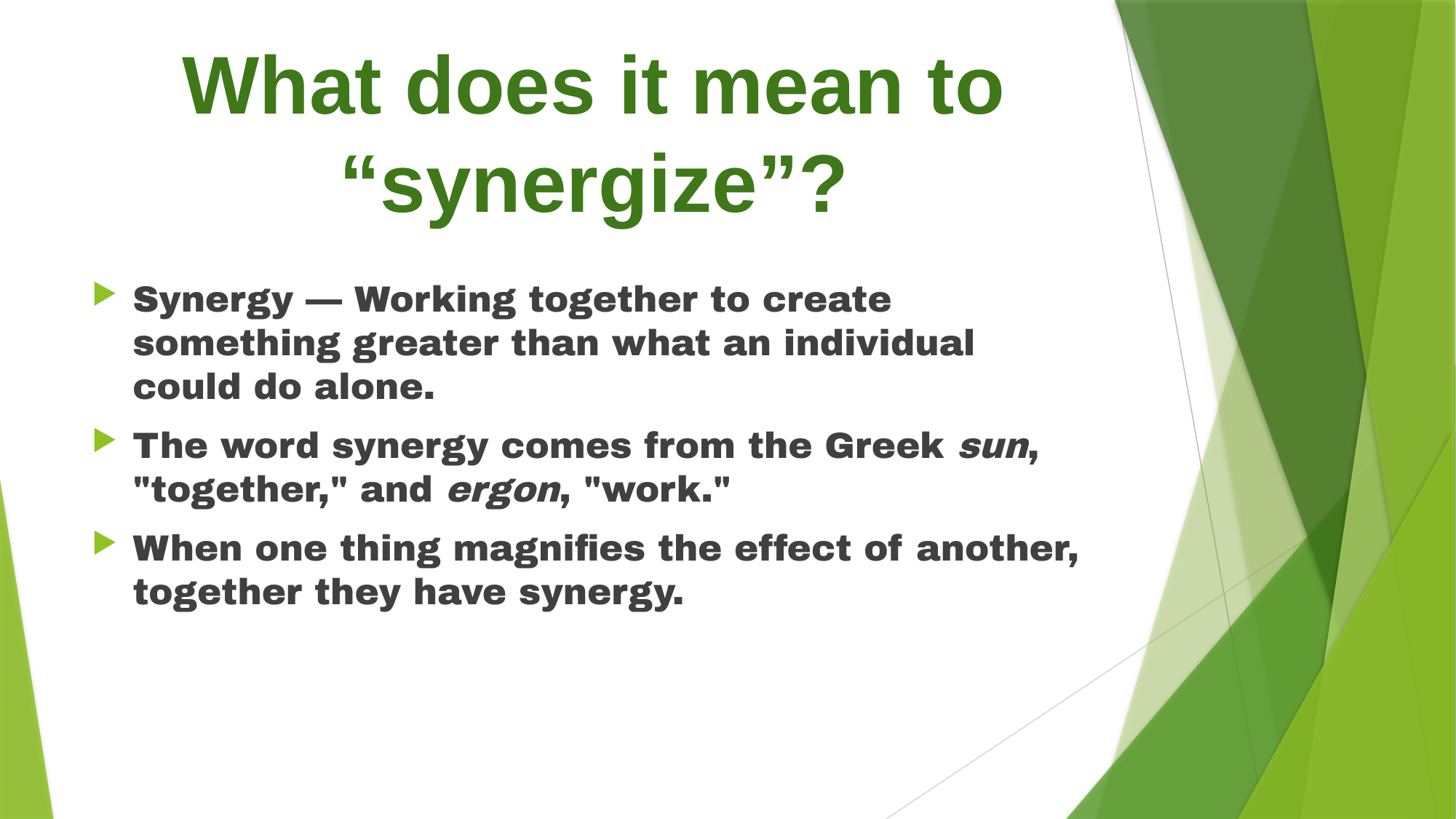

# What does it mean to “synergize”?
Synergy — Working together to create something greater than what an individual could do alone.
The word synergy comes from the Greek sun, "together," and ergon, "work."
When one thing magnifies the effect of another, together they have synergy.